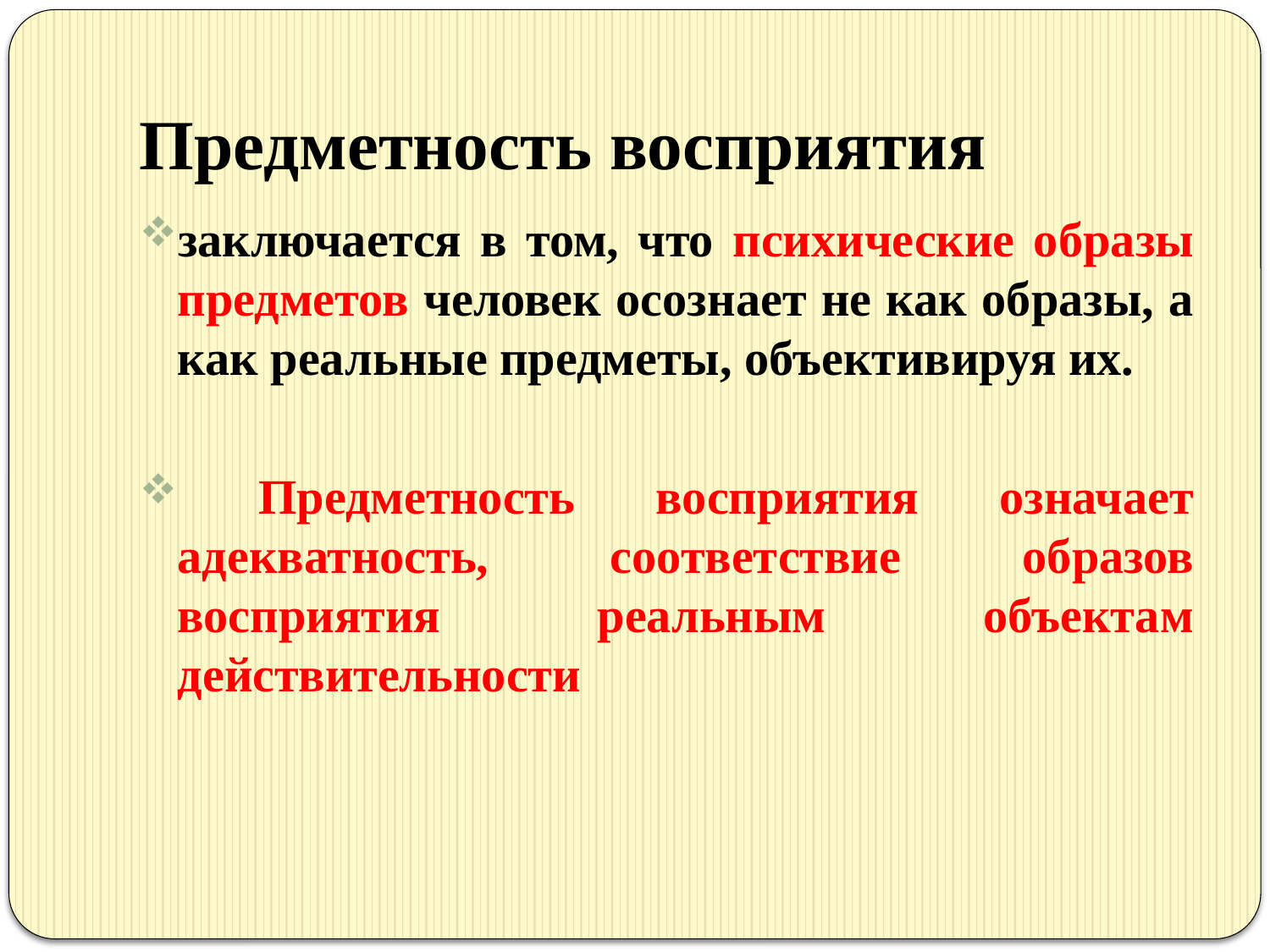

# Предметность восприятия
заключается в том, что психические образы предметов человек осознает не как образы, а как реальные предметы, объективируя их.

 Предметность восприятия означает адекватность, соответствие образов восприятия реальным объектам действительности